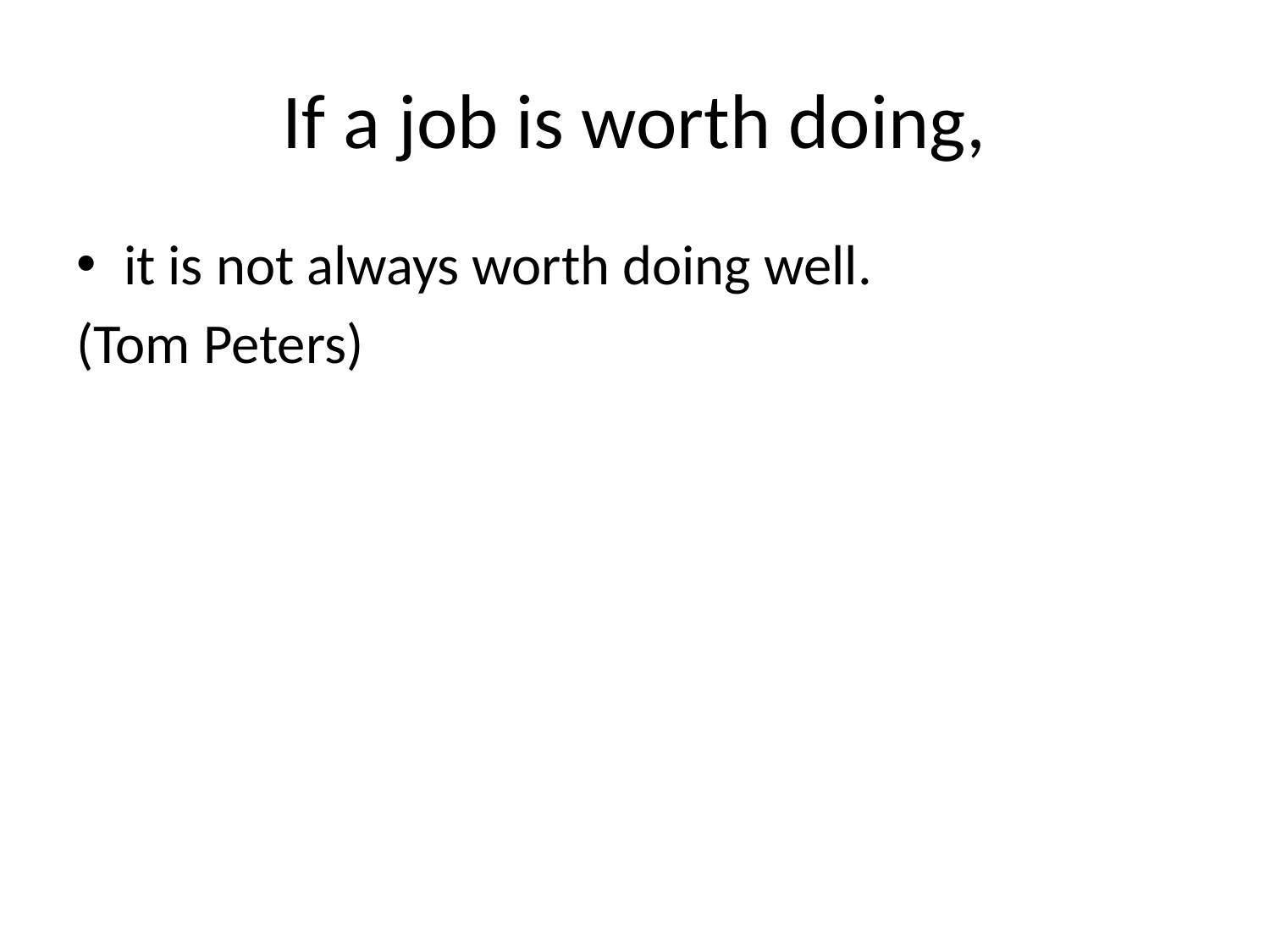

# If a job is worth doing,
it is not always worth doing well.
(Tom Peters)